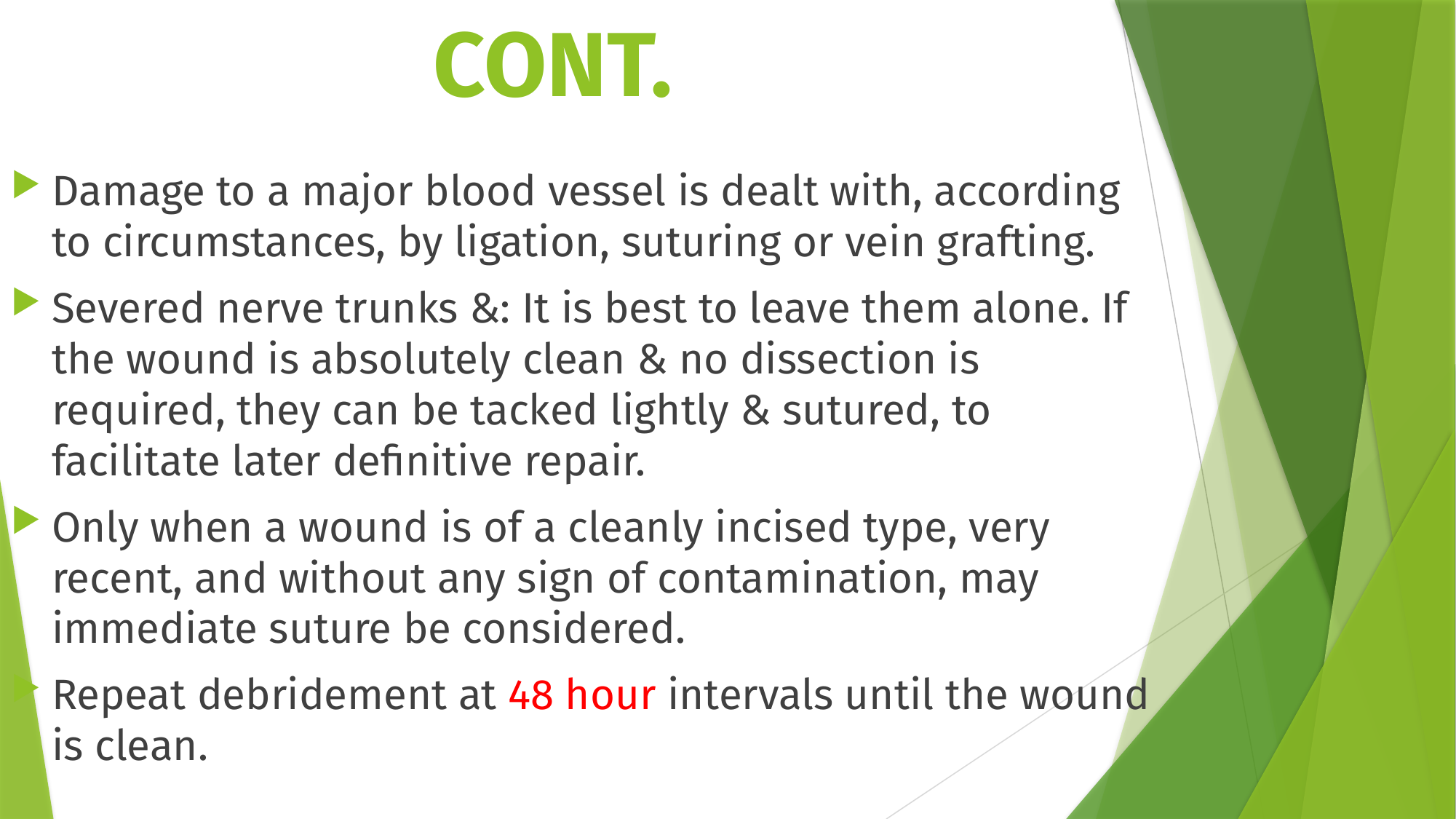

# CONT.
Damage to a major blood vessel is dealt with, according to circumstances, by ligation, suturing or vein grafting.
Severed nerve trunks &: It is best to leave them alone. If the wound is absolutely clean & no dissection is required, they can be tacked lightly & sutured, to facilitate later definitive repair.
Only when a wound is of a cleanly incised type, very recent, and without any sign of contamination, may immediate suture be considered.
Repeat debridement at 48 hour intervals until the wound is clean.